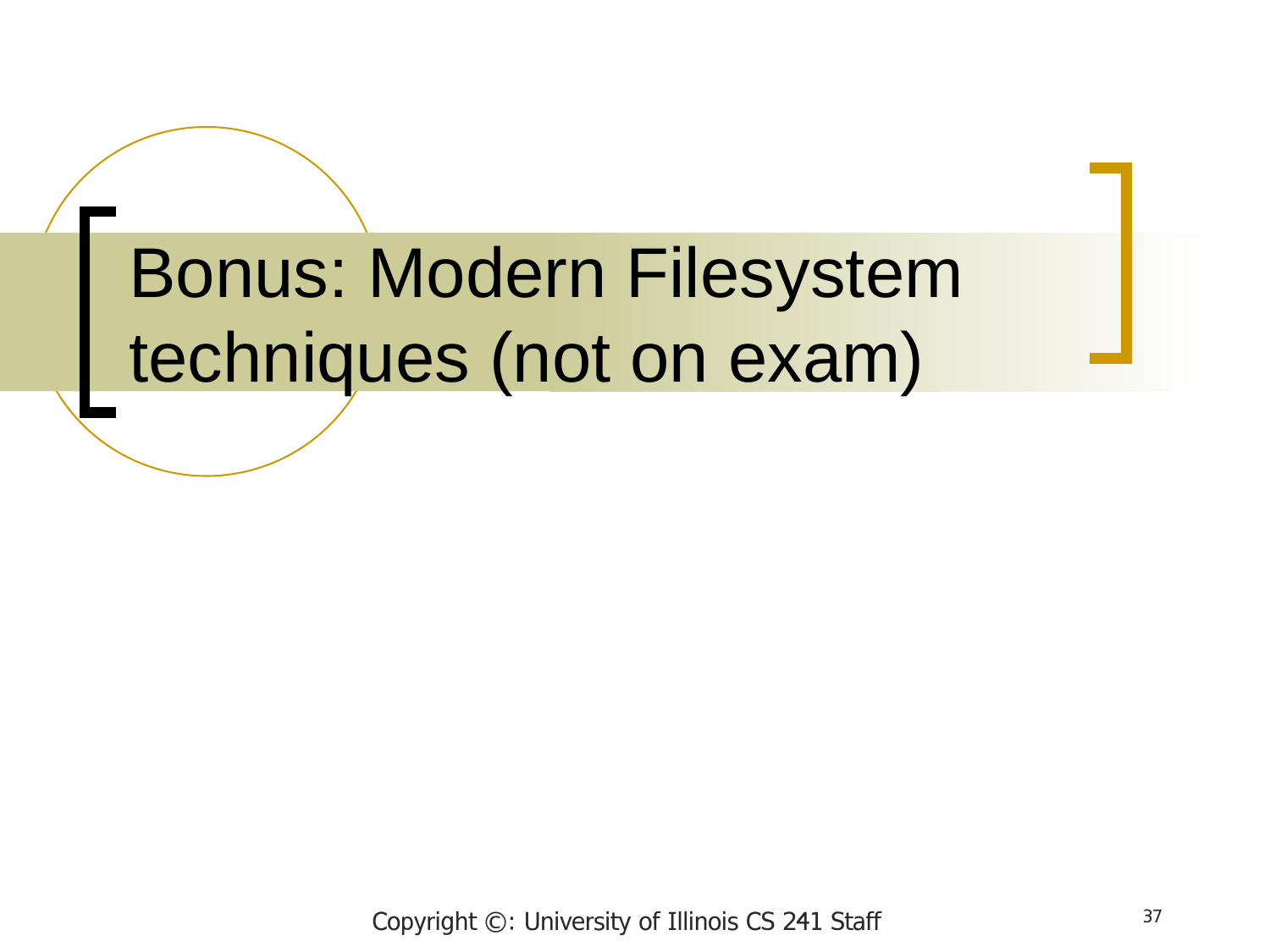

# Bonus: Modern Filesystem techniques (not on exam)

Copyright ©: University of Illinois CS 241 Staff
37